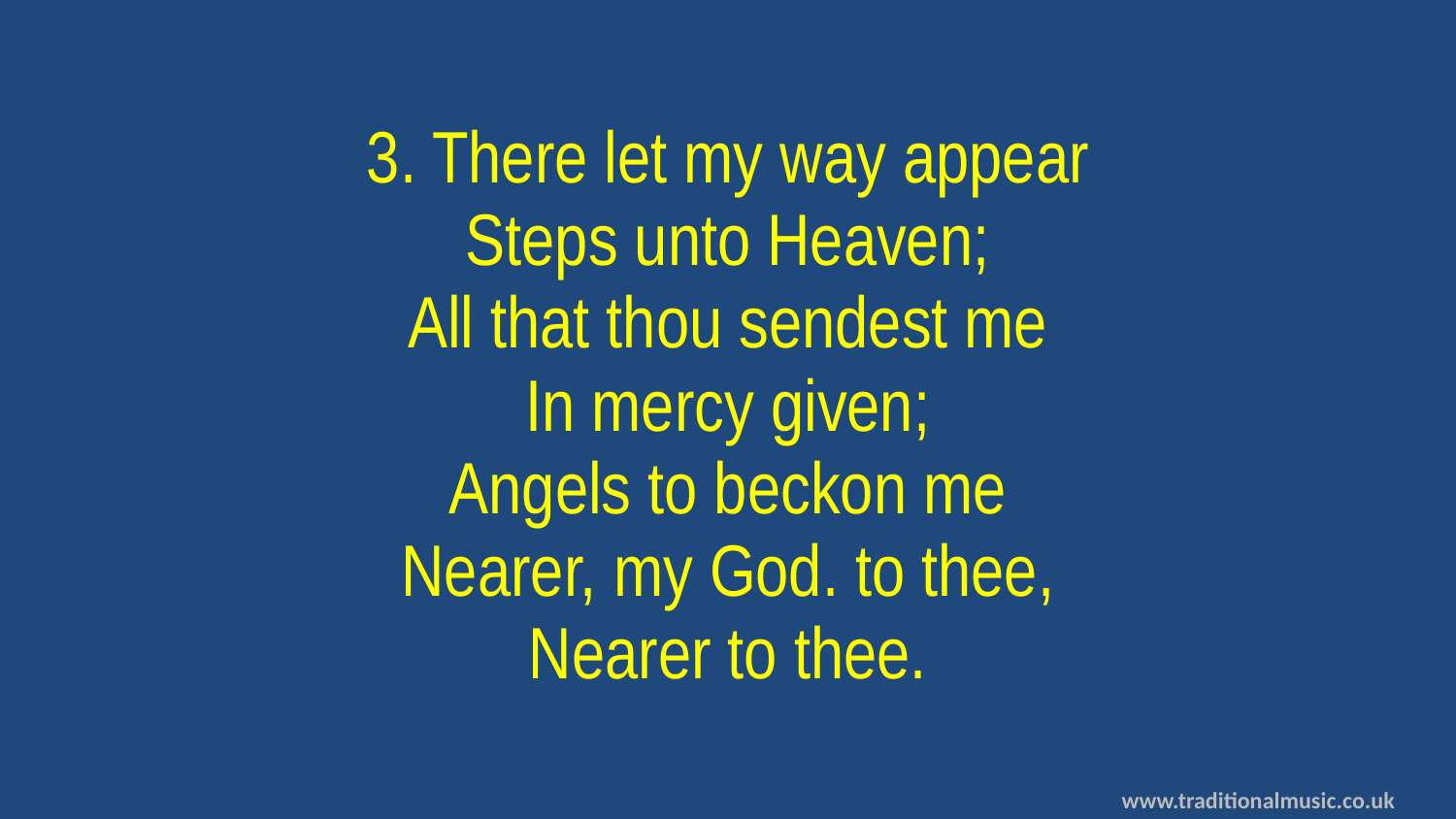

3. There let my way appear
Steps unto Heaven;
All that thou sendest me
In mercy given;
Angels to beckon me
Nearer, my God. to thee,
Nearer to thee.